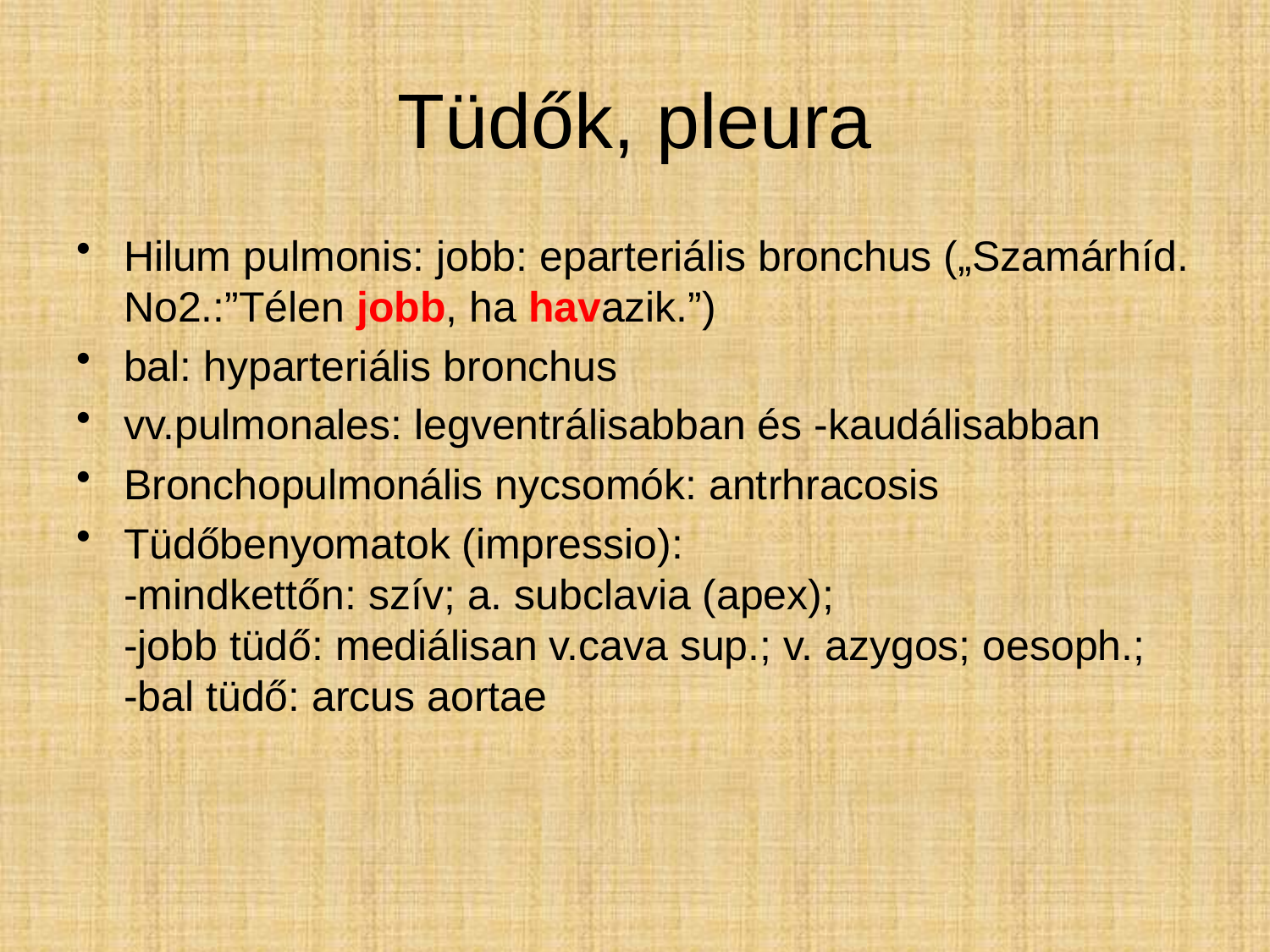

# Tüdők, pleura
Hilum pulmonis: jobb: eparteriális bronchus („Szamárhíd. No2.:”Télen jobb, ha havazik.”)
bal: hyparteriális bronchus
vv.pulmonales: legventrálisabban és -kaudálisabban
Bronchopulmonális nycsomók: antrhracosis
Tüdőbenyomatok (impressio):
-mindkettőn: szív; a. subclavia (apex);
-jobb tüdő: mediálisan v.cava sup.; v. azygos; oesoph.;
-bal tüdő: arcus aortae